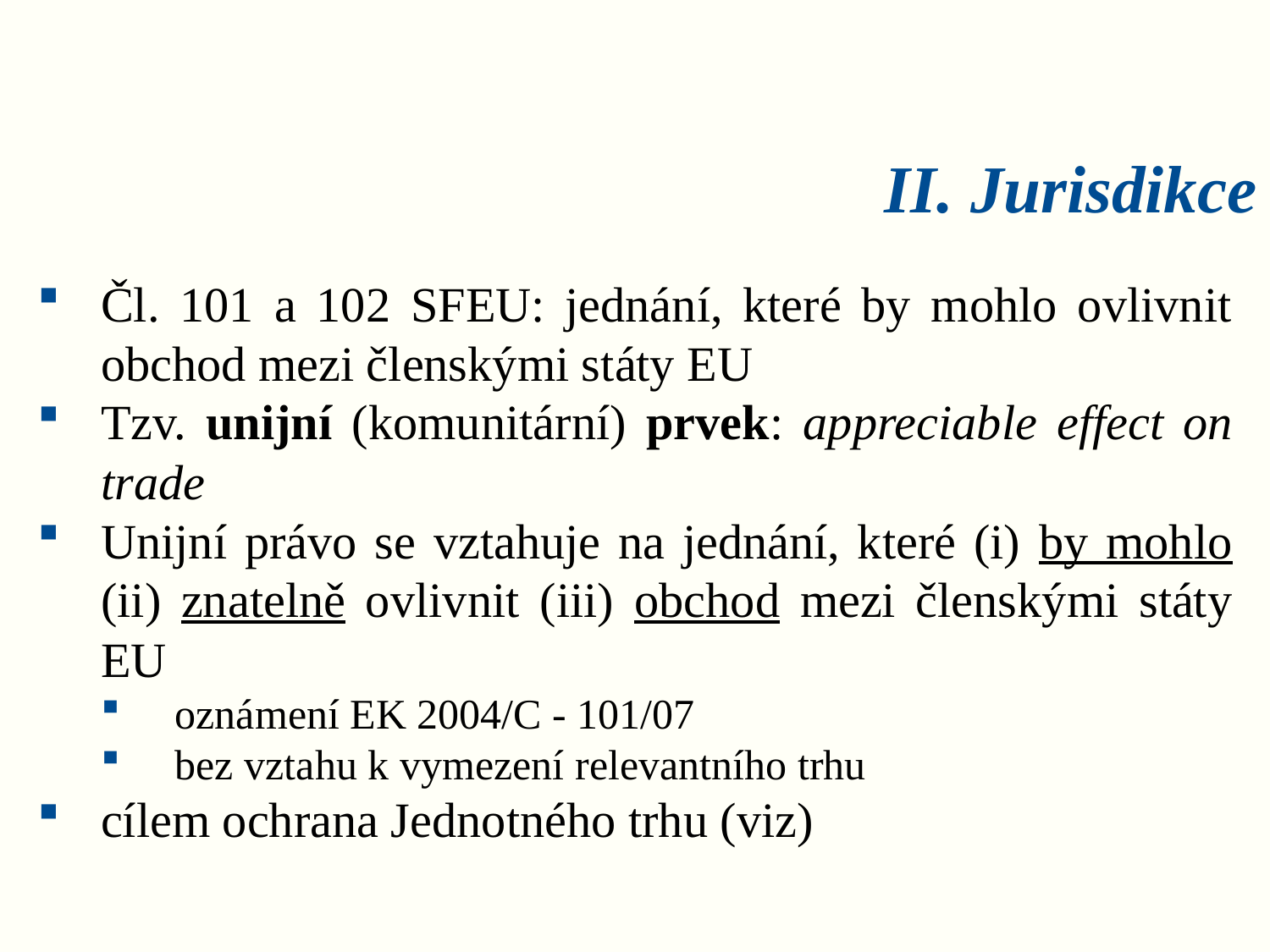

II. Jurisdikce

Čl. 101 a 102 SFEU: jednání, které by mohlo ovlivnit obchod mezi členskými státy EU
Tzv. unijní (komunitární) prvek: appreciable effect on trade
Unijní právo se vztahuje na jednání, které (i) by mohlo (ii) znatelně ovlivnit (iii) obchod mezi členskými státy EU
oznámení EK 2004/C - 101/07
bez vztahu k vymezení relevantního trhu
cílem ochrana Jednotného trhu (viz)